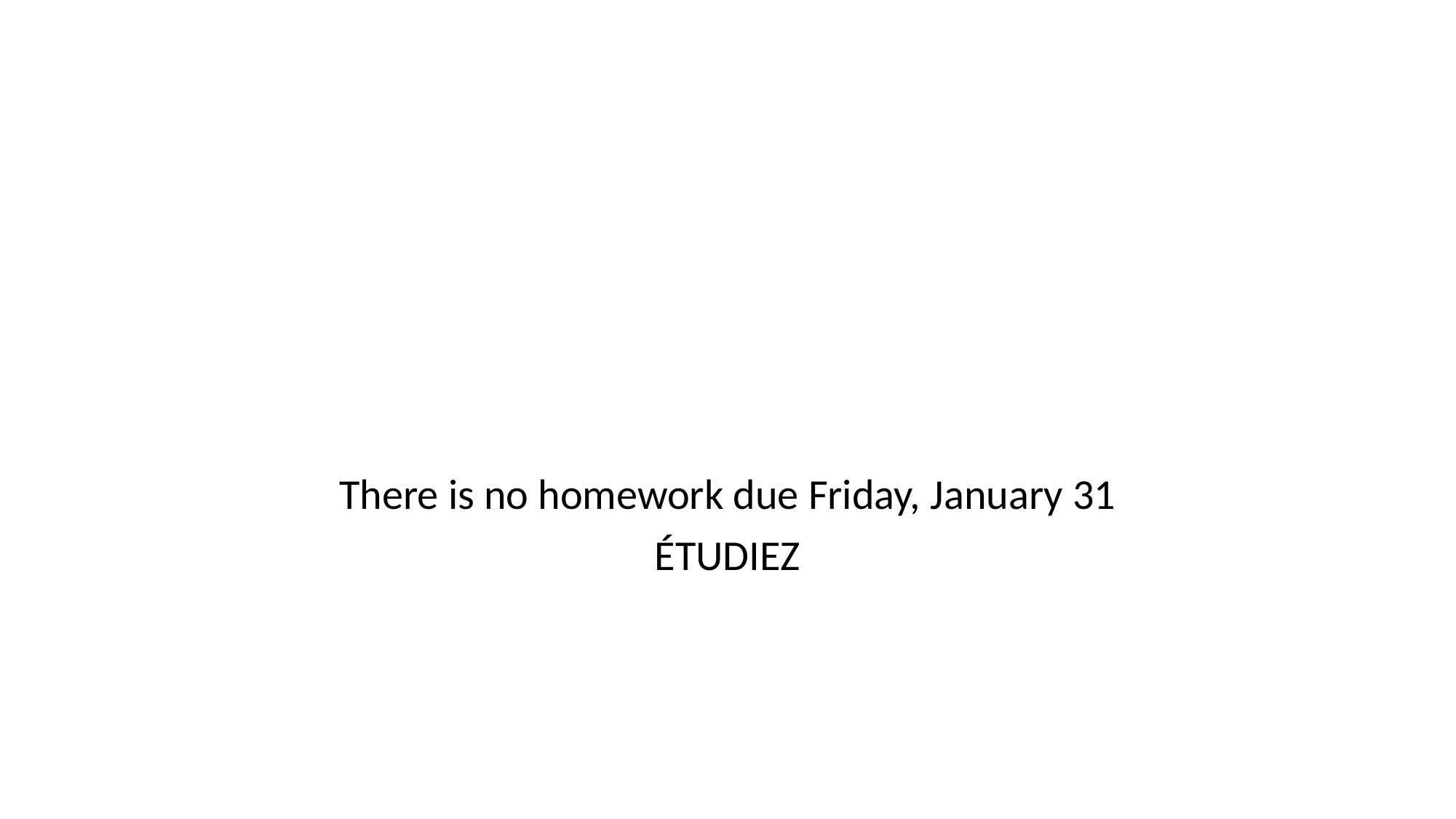

#

There is no homework due Friday, January 31
ÉTUDIEZ